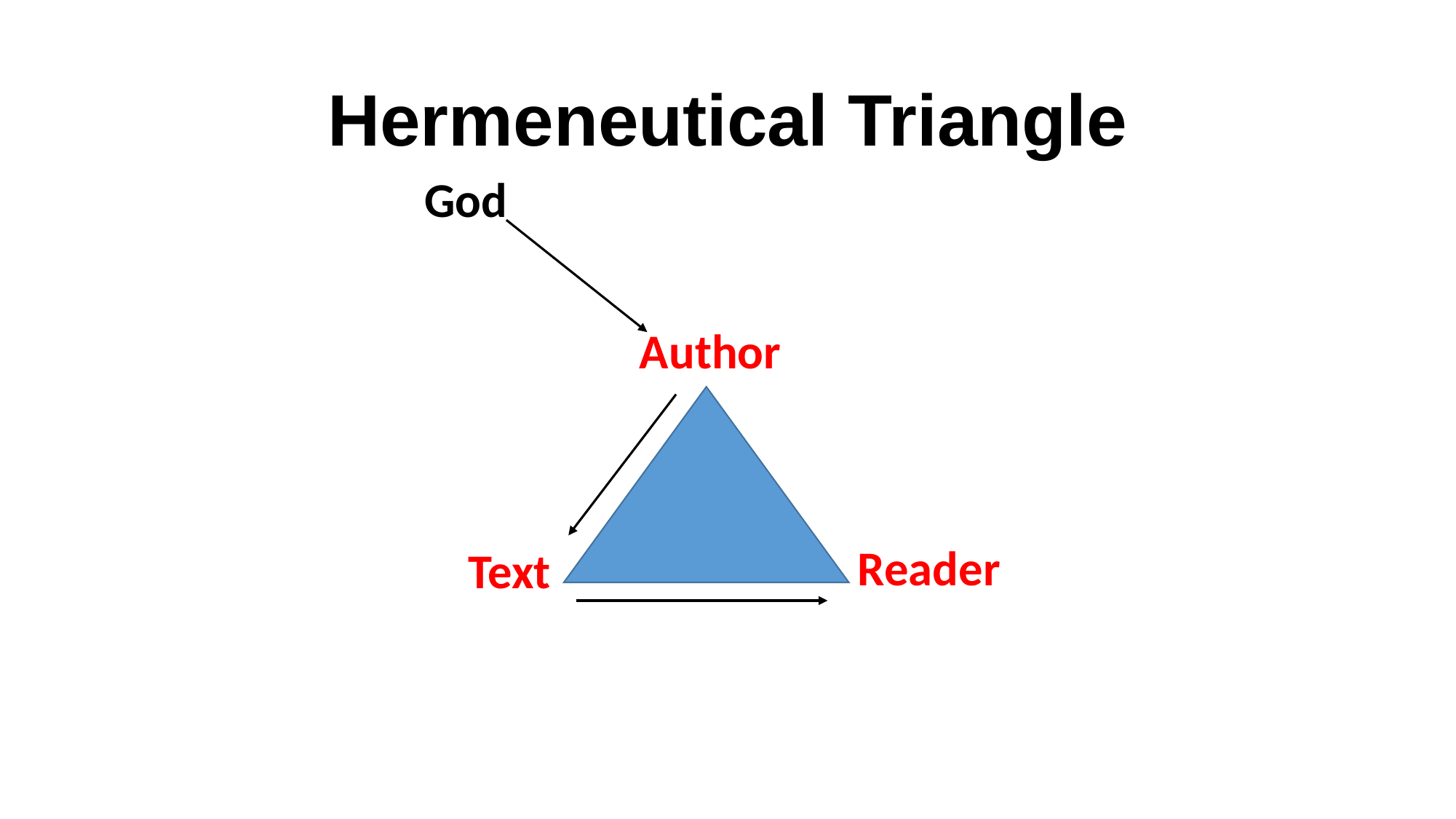

# Hermeneutical Triangle
God
Author

Reader
Text